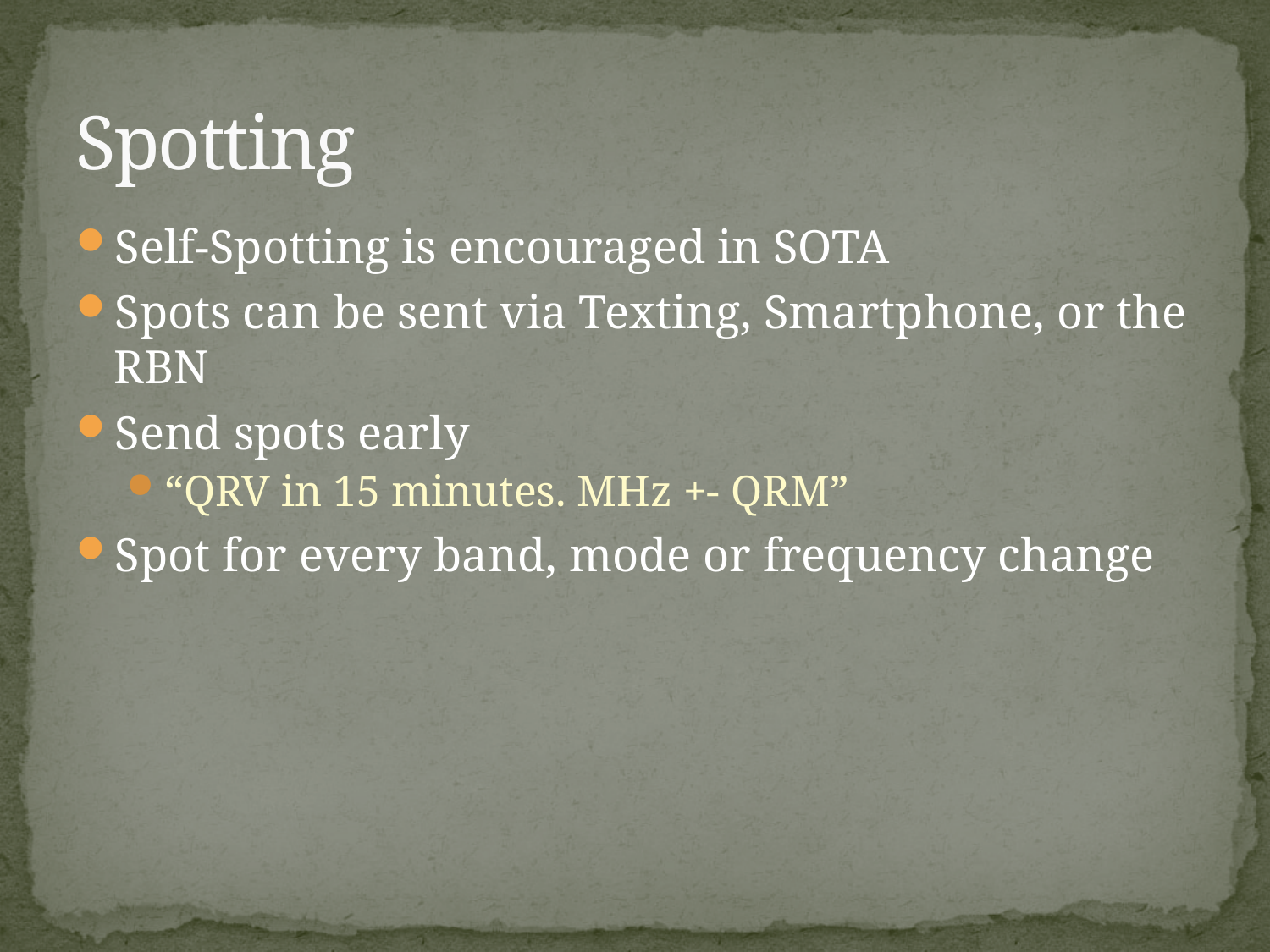

# Spotting
Self-Spotting is encouraged in SOTA
Spots can be sent via Texting, Smartphone, or the RBN
Send spots early
“QRV in 15 minutes. MHz +- QRM”
Spot for every band, mode or frequency change